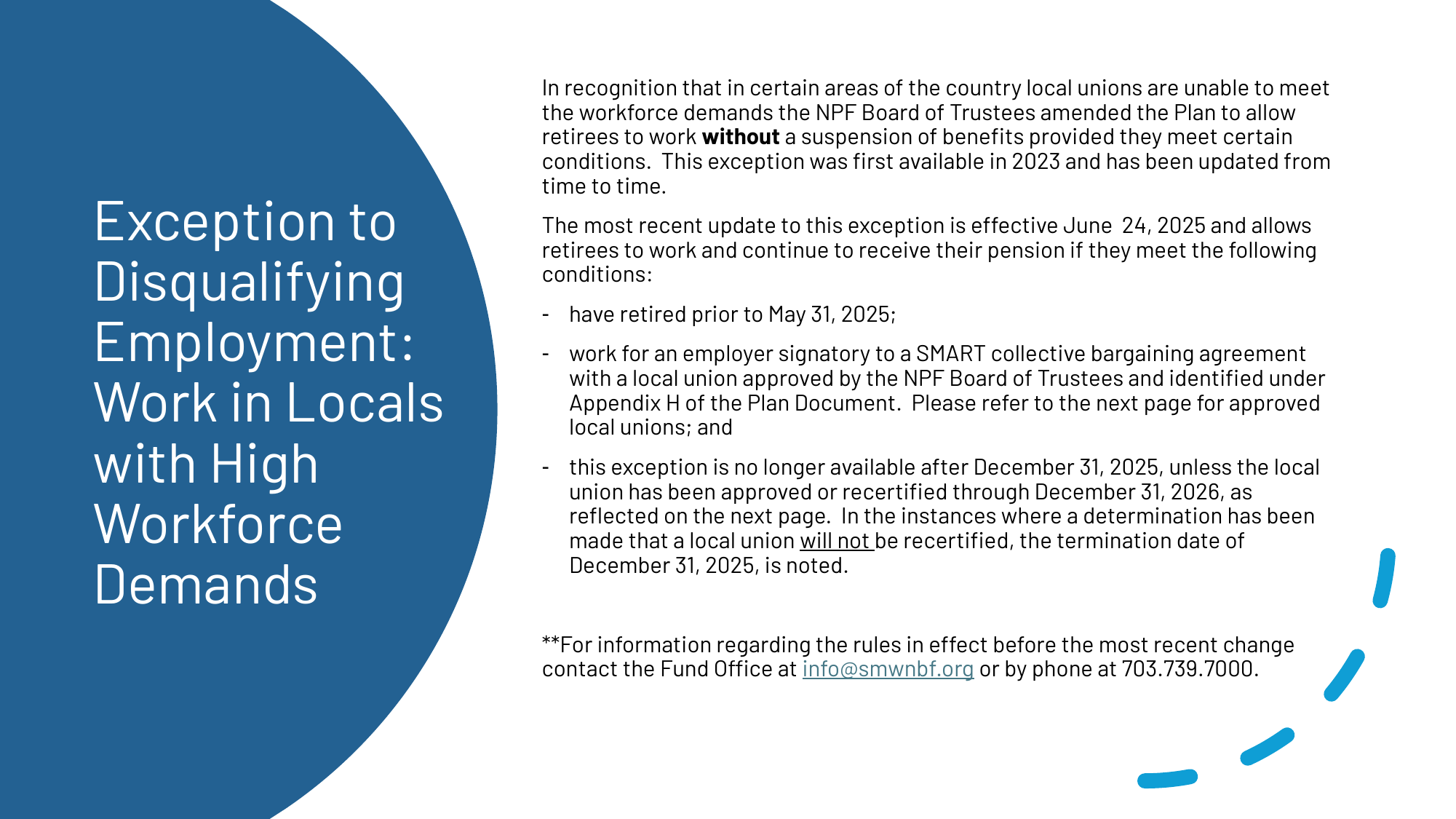

In recognition that in certain areas of the country local unions are unable to meet the workforce demands the NPF Board of Trustees amended the Plan to allow retirees to work without a suspension of benefits provided they meet certain conditions.  This exception was first available in 2023 and has been updated from time to time.
The most recent update to this exception is effective June  24, 2025 and allows retirees to work and continue to receive their pension if they meet the following conditions:
have retired prior to May 31, 2025;
work for an employer signatory to a SMART collective bargaining agreement with a local union approved by the NPF Board of Trustees and identified under Appendix H of the Plan Document.  Please refer to the next page for approved local unions; and
this exception is no longer available after December 31, 2025, unless the local union has been approved or recertified through December 31, 2026, as reflected on the next page.  In the instances where a determination has been made that a local union will not be recertified, the termination date of December 31, 2025, is noted.

**For information regarding the rules in effect before the most recent change contact the Fund Office at info@smwnbf.org or by phone at 703.739.7000.

# Exception to Disqualifying Employment: Work in Locals with High Workforce Demands